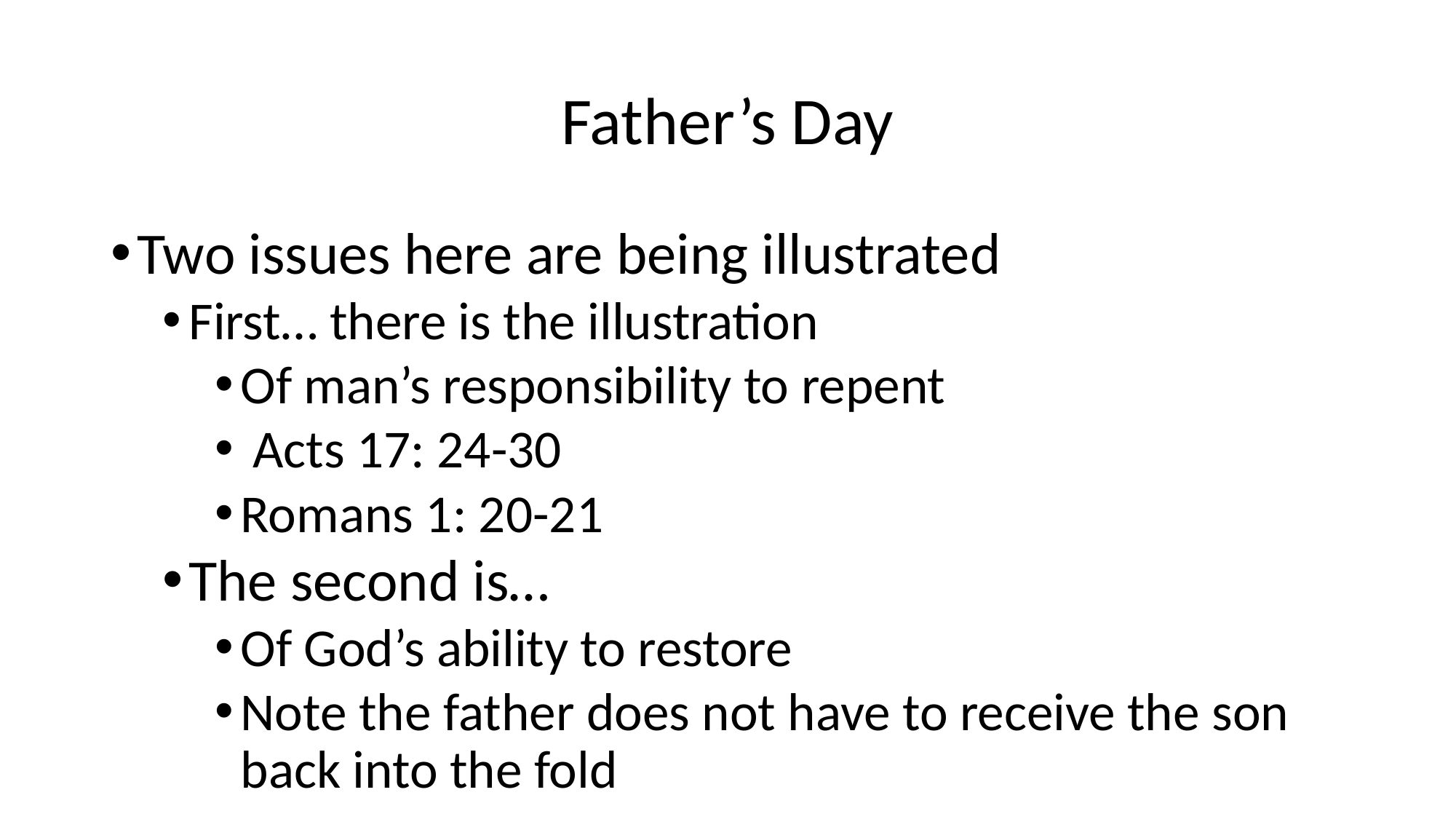

# Father’s Day
Two issues here are being illustrated
First… there is the illustration
Of man’s responsibility to repent
 Acts 17: 24-30
Romans 1: 20-21
The second is…
Of God’s ability to restore
Note the father does not have to receive the son back into the fold